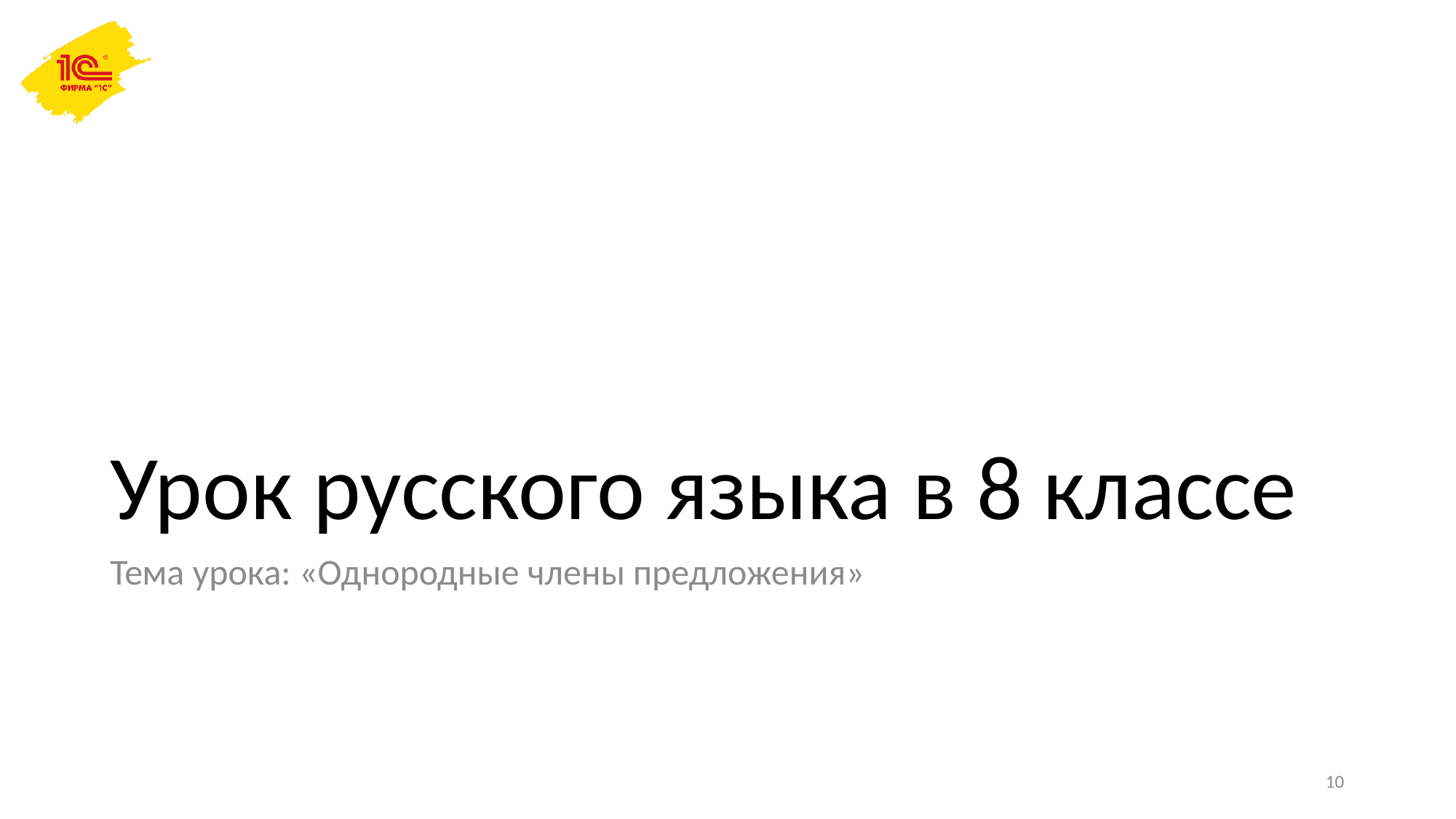

# Урок русского языка в 8 классе
Тема урока: «Однородные члены предложения»
10